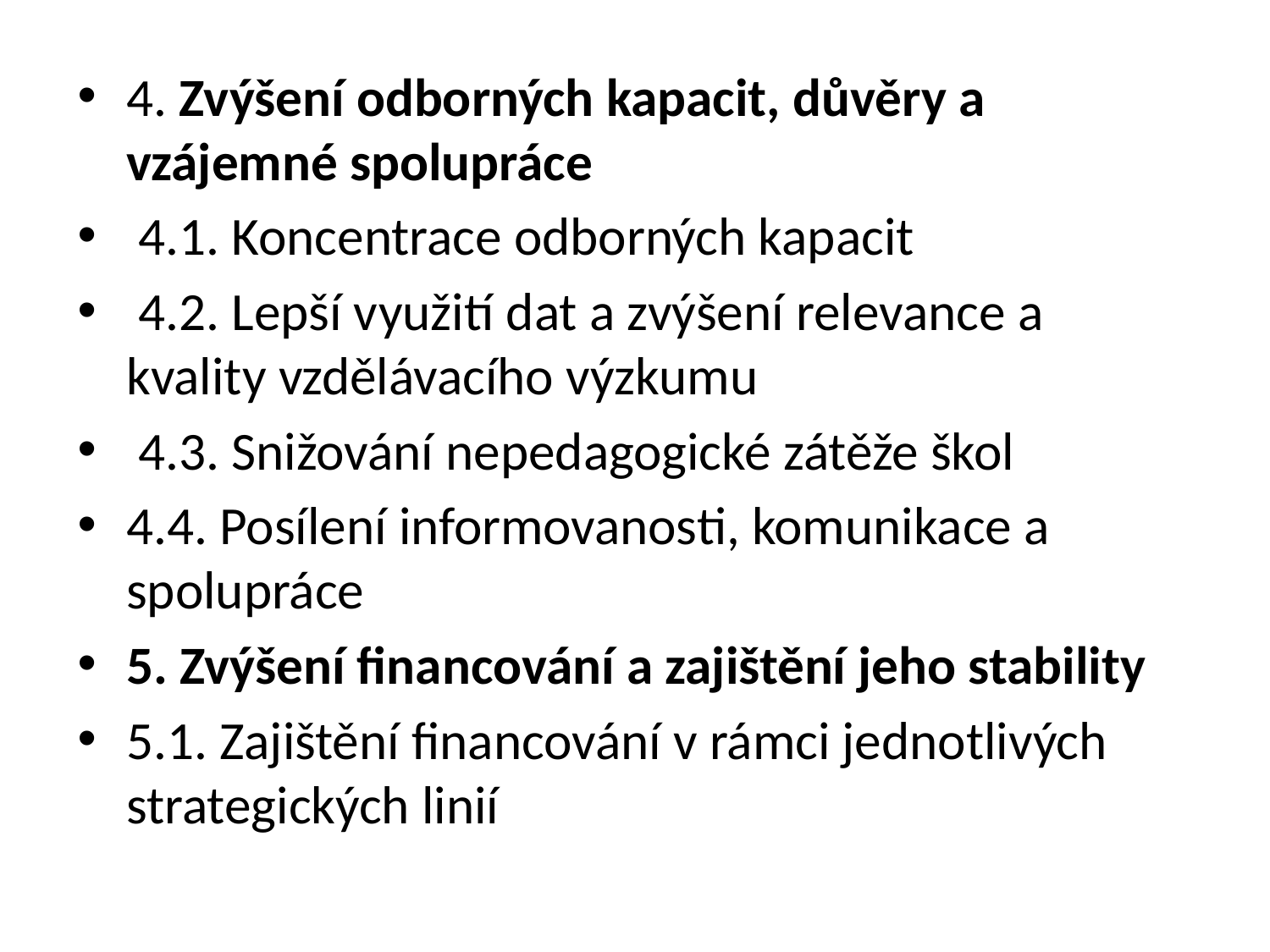

4. Zvýšení odborných kapacit, důvěry a vzájemné spolupráce
 4.1. Koncentrace odborných kapacit
 4.2. Lepší využití dat a zvýšení relevance a kvality vzdělávacího výzkumu
 4.3. Snižování nepedagogické zátěže škol
4.4. Posílení informovanosti, komunikace a spolupráce
5. Zvýšení financování a zajištění jeho stability
5.1. Zajištění financování v rámci jednotlivých strategických linií